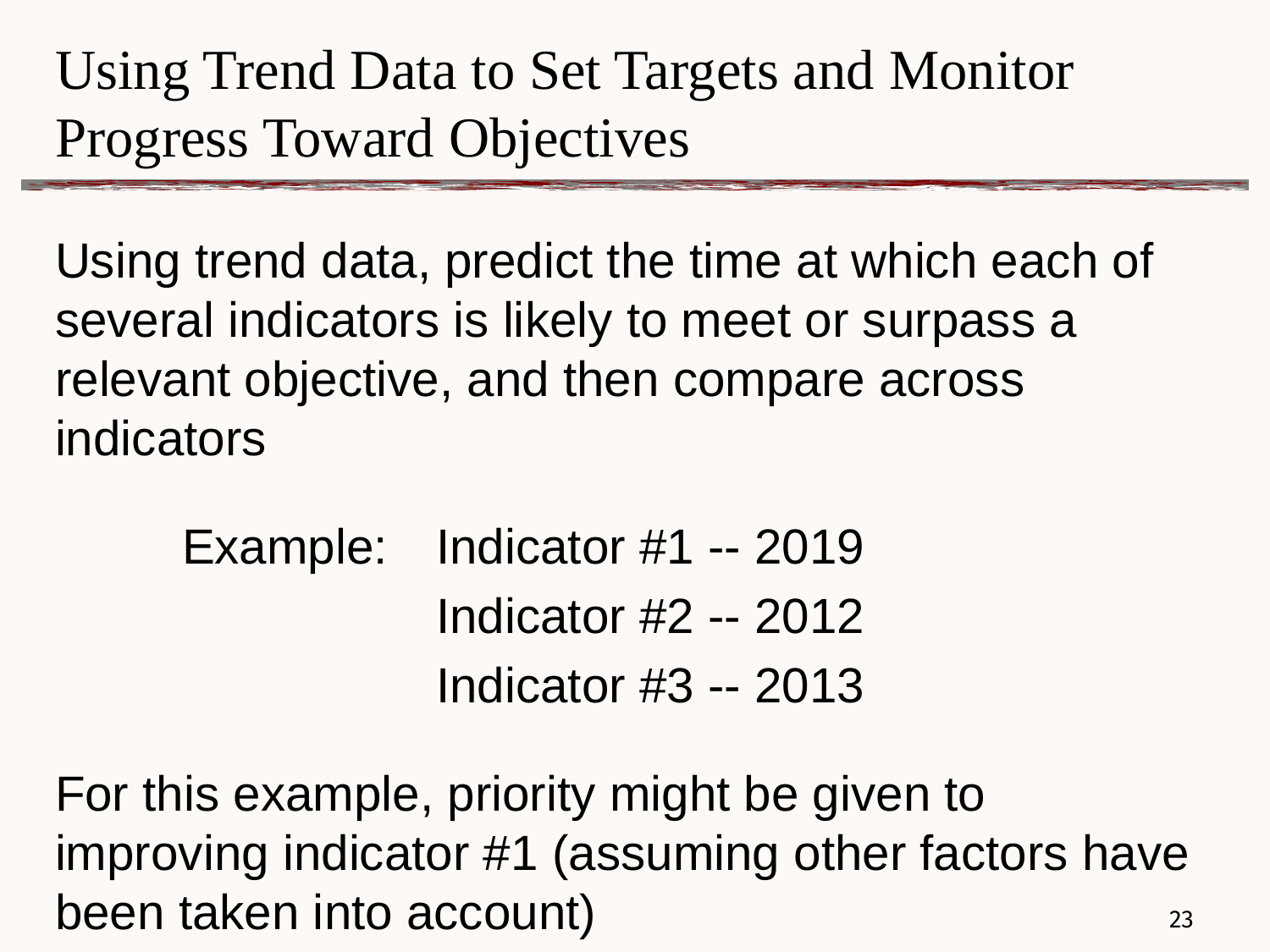

# Using Trend Data to Set Targets and Monitor Progress Toward Objectives
Using trend data, predict the time at which each of several indicators is likely to meet or surpass a relevant objective, and then compare across indicators

	Example:	Indicator #1 -- 2019
			Indicator #2 -- 2012
			Indicator #3 -- 2013

For this example, priority might be given to improving indicator #1 (assuming other factors have been taken into account)
23